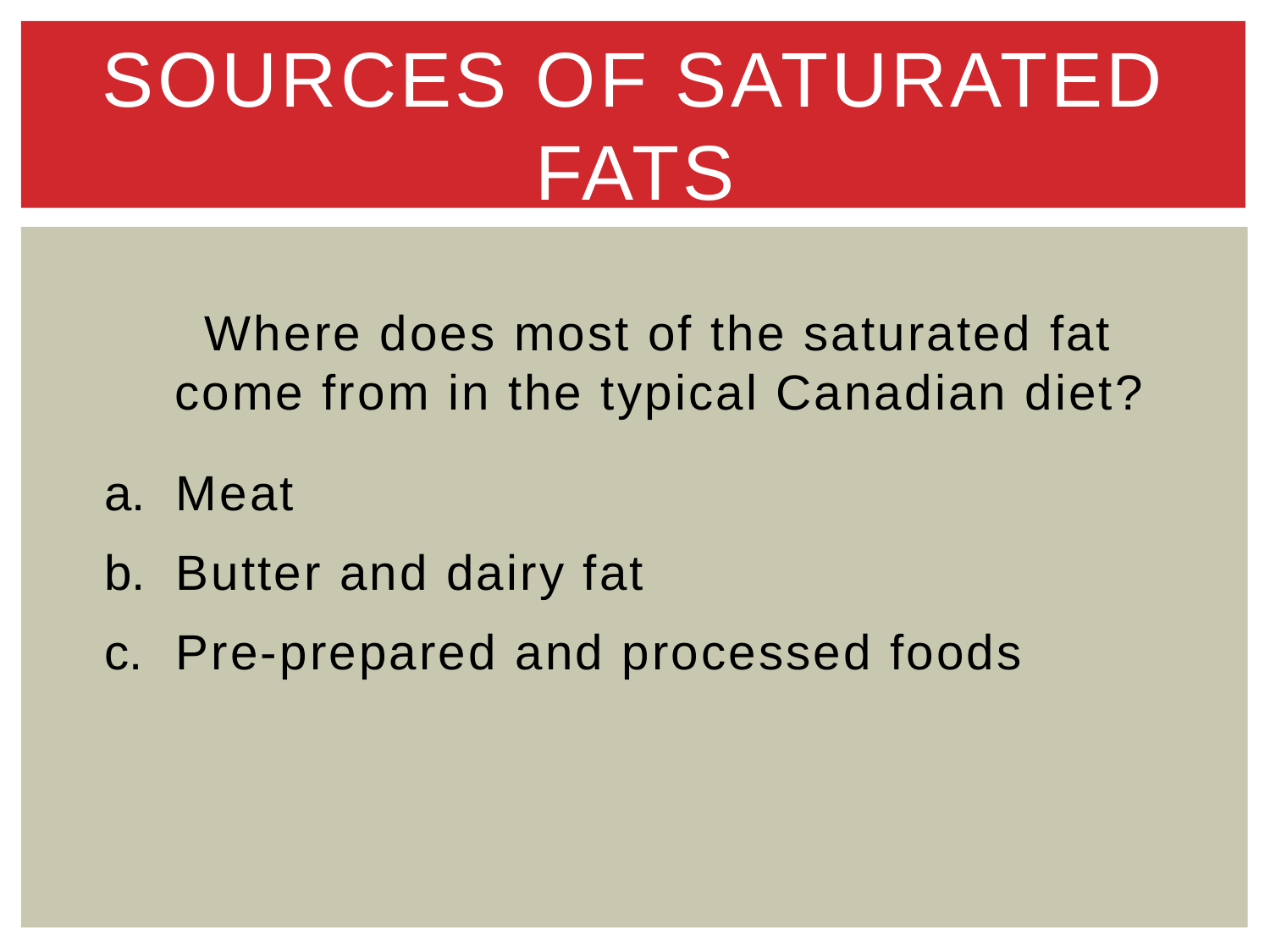

# SOURCES OF SATURATED FATS
Where does most of the saturated fat
come from in the typical Canadian diet?
Meat
Butter and dairy fat
Pre-prepared and processed foods